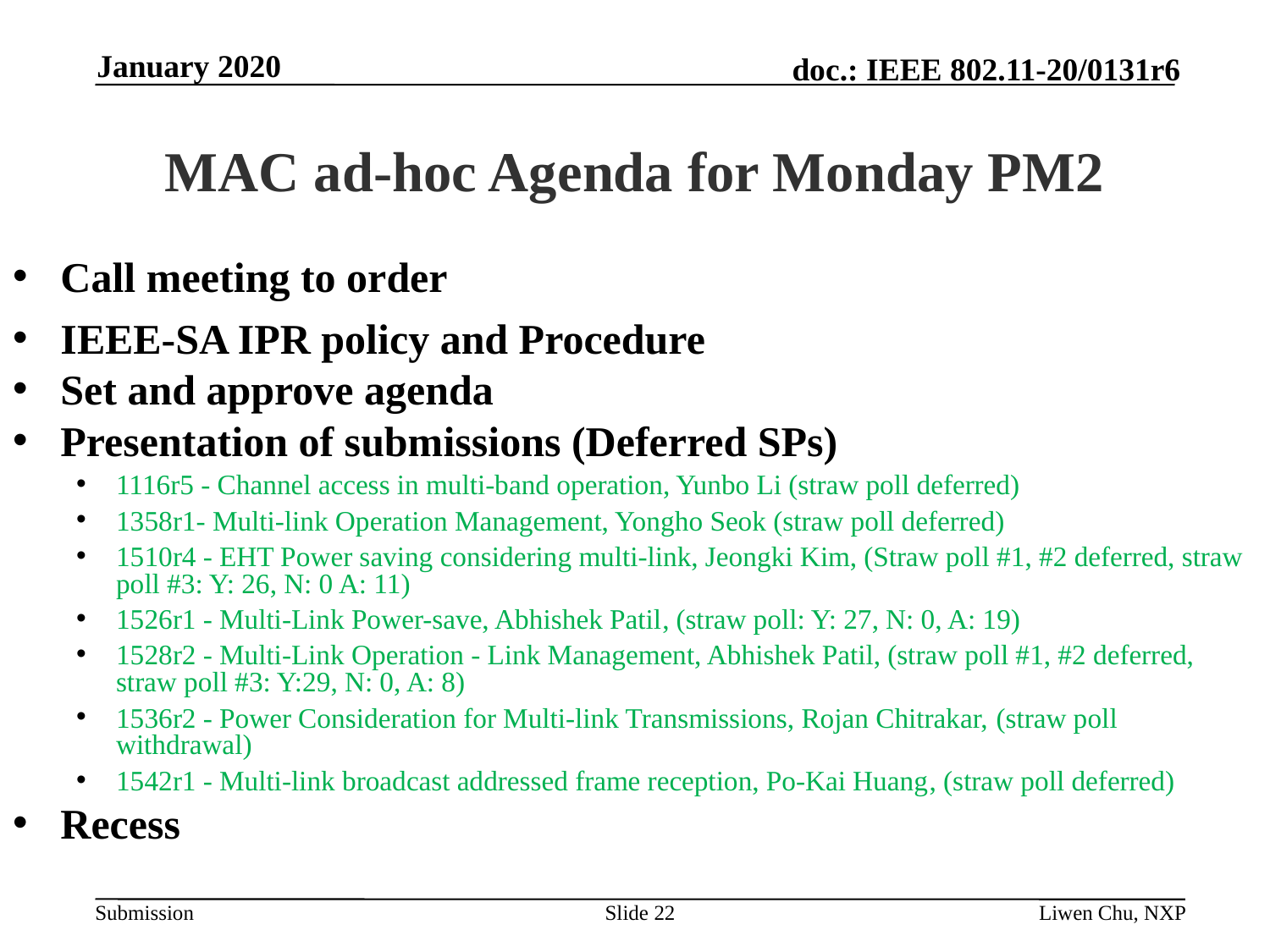

January 2020
# MAC ad-hoc Agenda for Monday PM2
Call meeting to order
IEEE-SA IPR policy and Procedure
Set and approve agenda
Presentation of submissions (Deferred SPs)
1116r5 - Channel access in multi-band operation, Yunbo Li (straw poll deferred)
1358r1- Multi-link Operation Management, Yongho Seok (straw poll deferred)
1510r4 - EHT Power saving considering multi-link, Jeongki Kim, (Straw poll #1, #2 deferred, straw poll #3: Y: 26, N: 0 A: 11)
1526r1 - Multi-Link Power-save, Abhishek Patil, (straw poll: Y: 27, N: 0, A: 19)
1528r2 - Multi-Link Operation - Link Management, Abhishek Patil, (straw poll #1, #2 deferred, straw poll #3: Y:29, N: 0, A: 8)
1536r2 - Power Consideration for Multi-link Transmissions, Rojan Chitrakar, (straw poll withdrawal)
1542r1 - Multi-link broadcast addressed frame reception, Po-Kai Huang, (straw poll deferred)
Recess

Slide 22
Liwen Chu, NXP